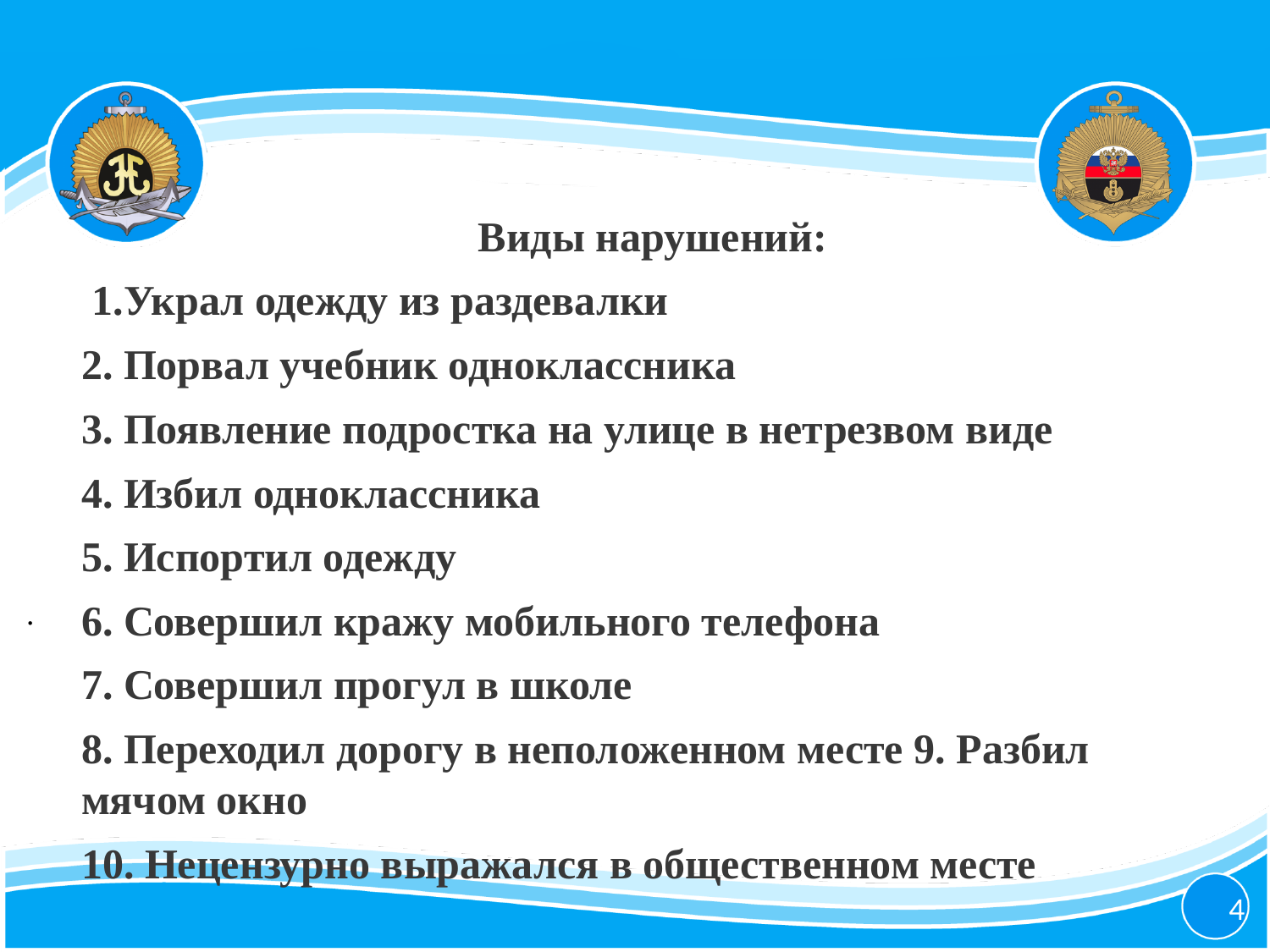

Виды нарушений:
 1.Украл одежду из раздевалки
2. Порвал учебник одноклассника
3. Появление подростка на улице в нетрезвом виде
4. Избил одноклассника
5. Испортил одежду
6. Совершил кражу мобильного телефона
7. Совершил прогул в школе
8. Переходил дорогу в неположенном месте 9. Разбил мячом окно
10. Нецензурно выражался в общественном месте

.
4